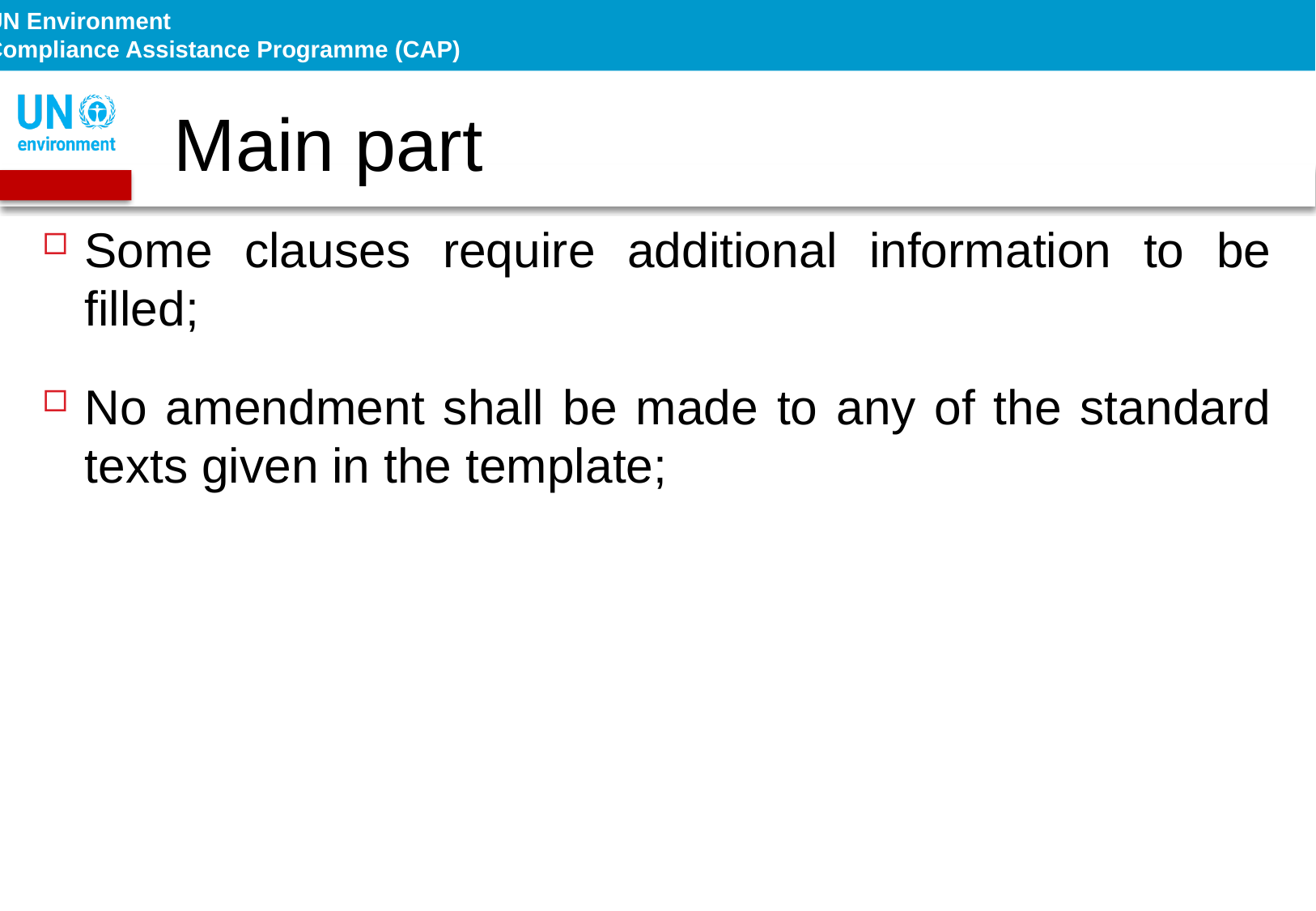

# Main part
Some clauses require additional information to be filled;

No amendment shall be made to any of the standard texts given in the template;